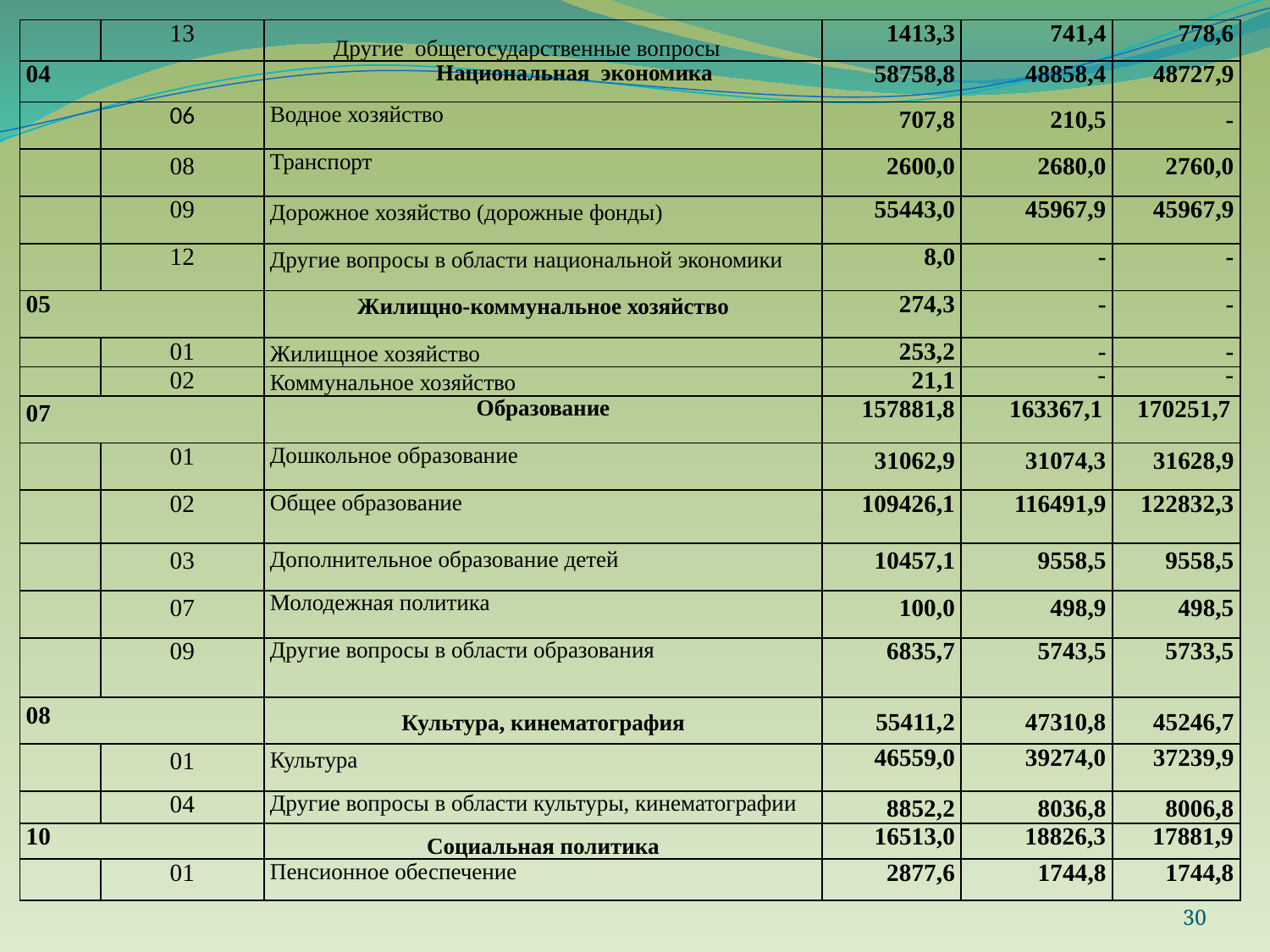

|  | 13 | Другие общегосударственные вопросы | 1413,3 | 741,4 | 778,6 |
| --- | --- | --- | --- | --- | --- |
| 04 |  | Национальная экономика | 58758,8 | 48858,4 | 48727,9 |
|  | 06 | Водное хозяйство | 707,8 | 210,5 | - |
|  | 08 | Транспорт | 2600,0 | 2680,0 | 2760,0 |
|  | 09 | Дорожное хозяйство (дорожные фонды) | 55443,0 | 45967,9 | 45967,9 |
|  | 12 | Другие вопросы в области национальной экономики | 8,0 | - | - |
| 05 |  | Жилищно-коммунальное хозяйство | 274,3 | - | - |
|  | 01 | Жилищное хозяйство | 253,2 | - | - |
|  | 02 | Коммунальное хозяйство | 21,1 | - | - |
| 07 |  | Образование | 157881,8 | 163367,1 | 170251,7 |
|  | 01 | Дошкольное образование | 31062,9 | 31074,3 | 31628,9 |
|  | 02 | Общее образование | 109426,1 | 116491,9 | 122832,3 |
|  | 03 | Дополнительное образование детей | 10457,1 | 9558,5 | 9558,5 |
|  | 07 | Молодежная политика | 100,0 | 498,9 | 498,5 |
|  | 09 | Другие вопросы в области образования | 6835,7 | 5743,5 | 5733,5 |
| 08 |  | Культура, кинематография | 55411,2 | 47310,8 | 45246,7 |
|  | 01 | Культура | 46559,0 | 39274,0 | 37239,9 |
|  | 04 | Другие вопросы в области культуры, кинематографии | 8852,2 | 8036,8 | 8006,8 |
| 10 |  | Социальная политика | 16513,0 | 18826,3 | 17881,9 |
|  | 01 | Пенсионное обеспечение | 2877,6 | 1744,8 | 1744,8 |
30